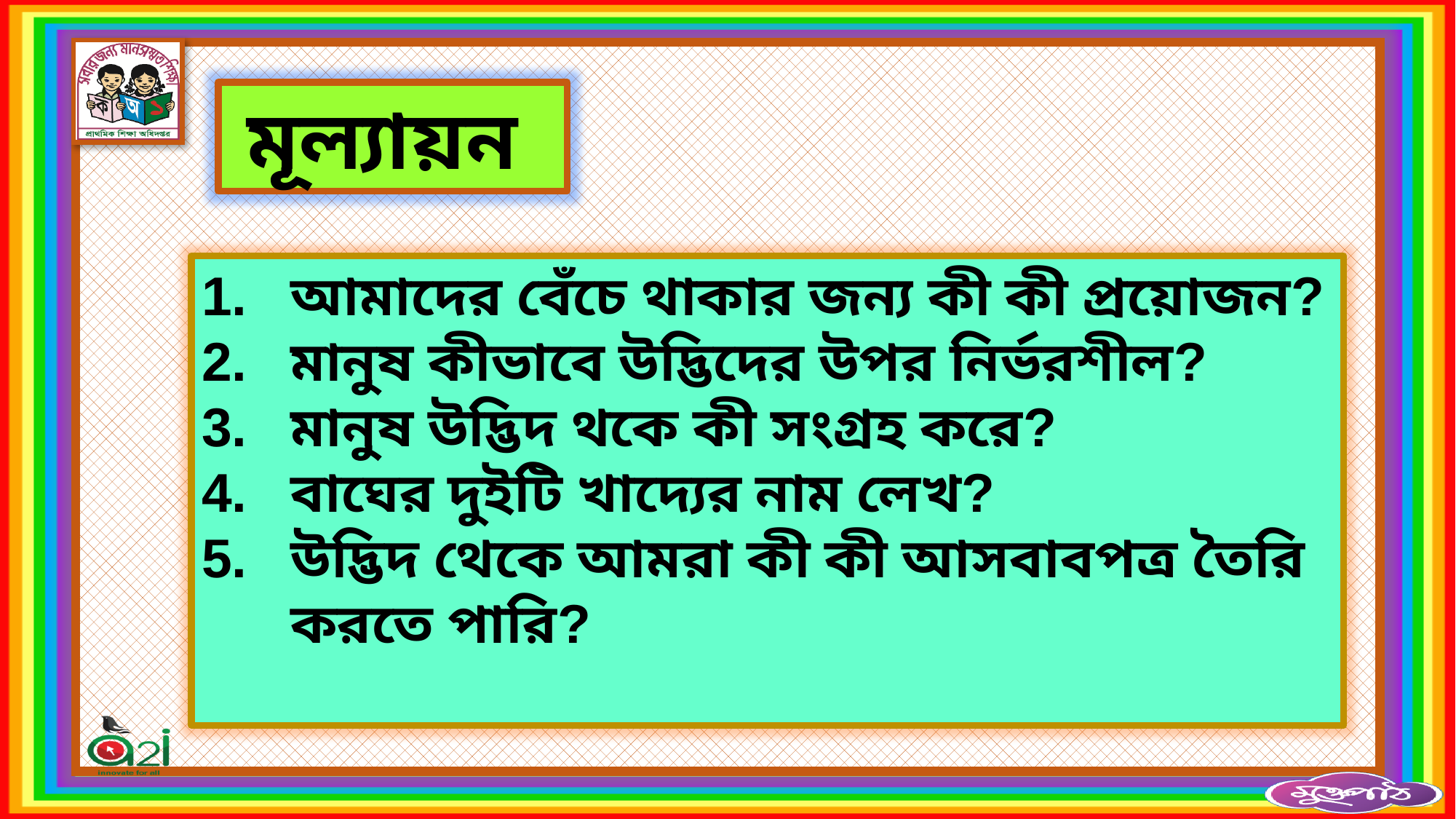

মূল্যায়ন
আমাদের বেঁচে থাকার জন্য কী কী প্রয়োজন?
মানুষ কীভাবে উদ্ভিদের উপর নির্ভরশীল?
মানুষ উদ্ভিদ থকে কী সংগ্রহ করে?
বাঘের দুইটি খাদ্যের নাম লেখ?
উদ্ভিদ থেকে আমরা কী কী আসবাবপত্র তৈরি করতে পারি?